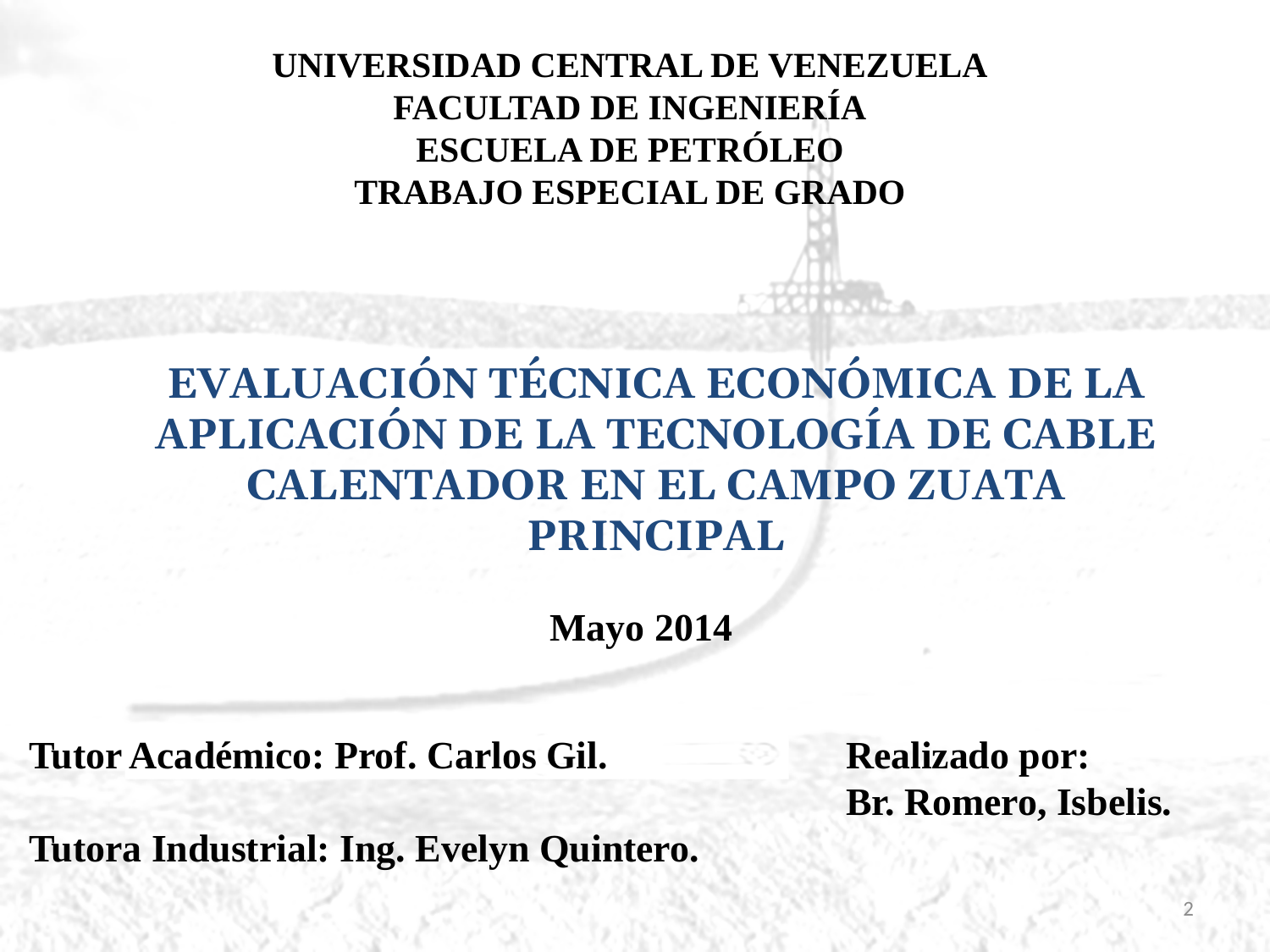

UNIVERSIDAD CENTRAL DE VENEZUELA
FACULTAD DE INGENIERÍA
ESCUELA DE PETRÓLEO
TRABAJO ESPECIAL DE GRADO
EVALUACIÓN TÉCNICA ECONÓMICA DE LA APLICACIÓN DE LA TECNOLOGÍA DE CABLE CALENTADOR EN EL CAMPO ZUATA PRINCIPAL
Mayo 2014
Tutor Académico: Prof. Carlos Gil.

Tutora Industrial: Ing. Evelyn Quintero.
Realizado por:
Br. Romero, Isbelis.

2